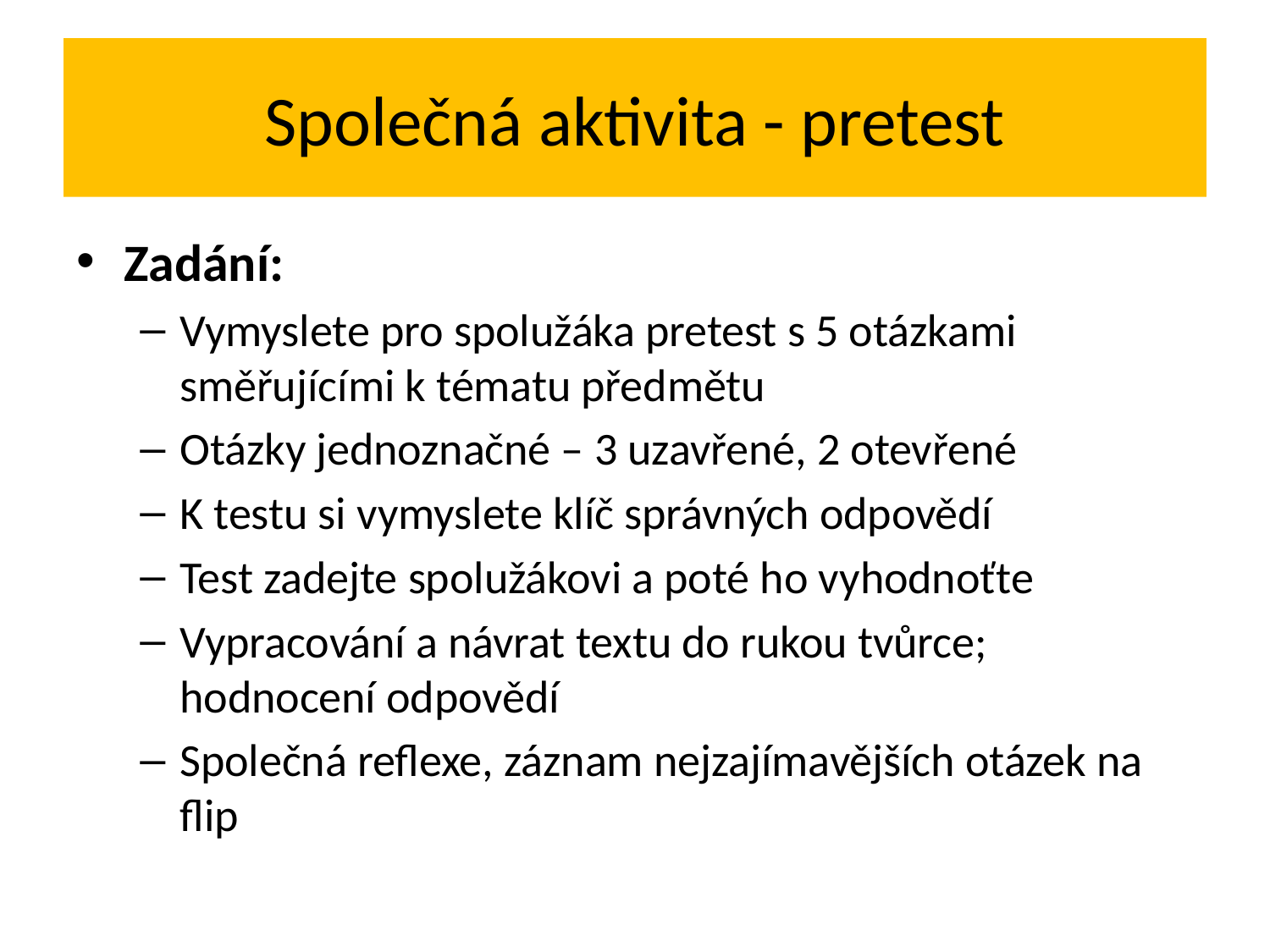

# Společná aktivita - pretest
Zadání:
Vymyslete pro spolužáka pretest s 5 otázkami směřujícími k tématu předmětu
Otázky jednoznačné – 3 uzavřené, 2 otevřené
K testu si vymyslete klíč správných odpovědí
Test zadejte spolužákovi a poté ho vyhodnoťte
Vypracování a návrat textu do rukou tvůrce; hodnocení odpovědí
Společná reflexe, záznam nejzajímavějších otázek na flip